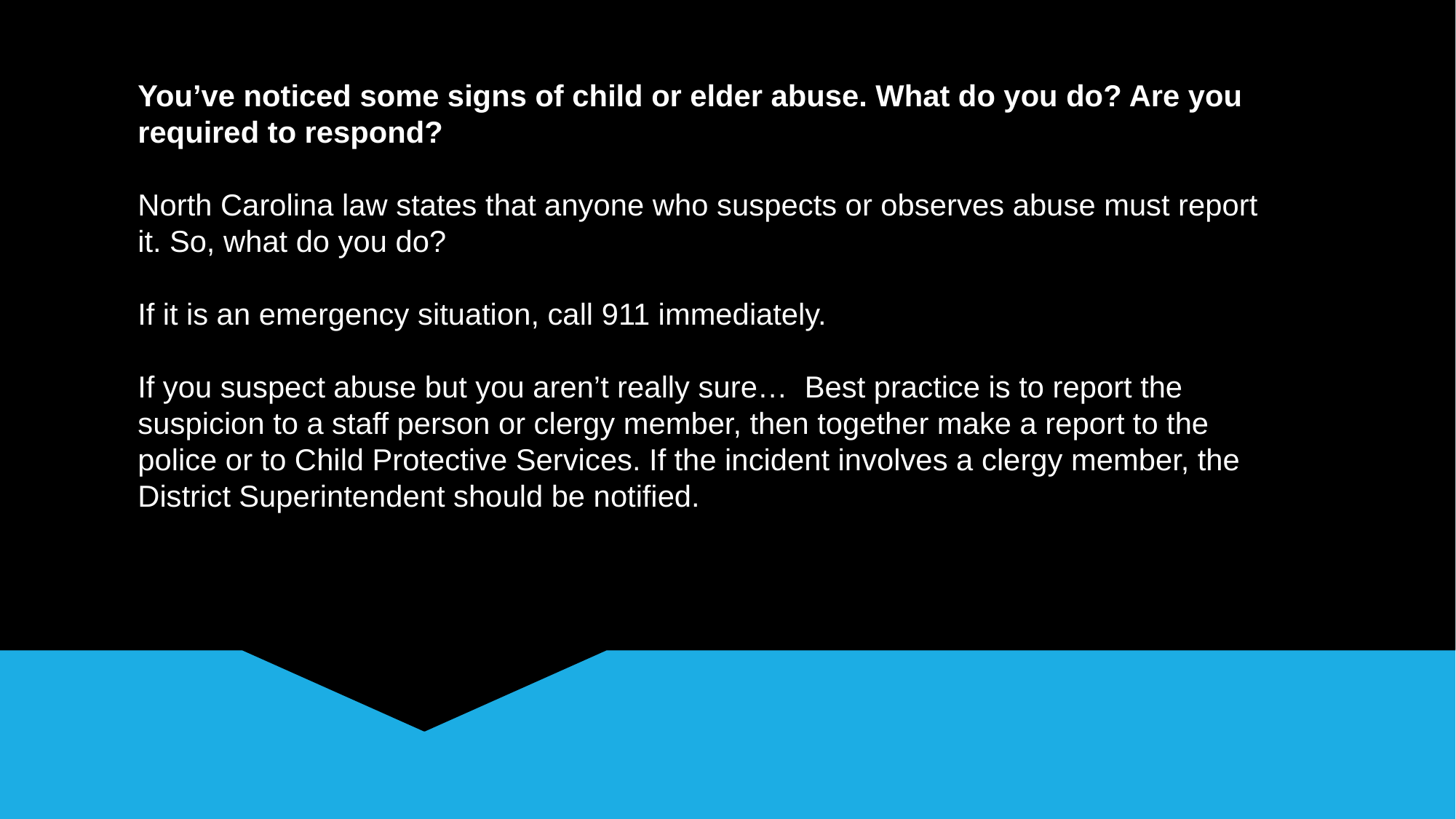

You’ve noticed some signs of child or elder abuse. What do you do? Are you required to respond?

North Carolina law states that anyone who suspects or observes abuse must report it. So, what do you do?

If it is an emergency situation, call 911 immediately.

If you suspect abuse but you aren’t really sure…  Best practice is to report the suspicion to a staff person or clergy member, then together make a report to the police or to Child Protective Services. If the incident involves a clergy member, the District Superintendent should be notified.